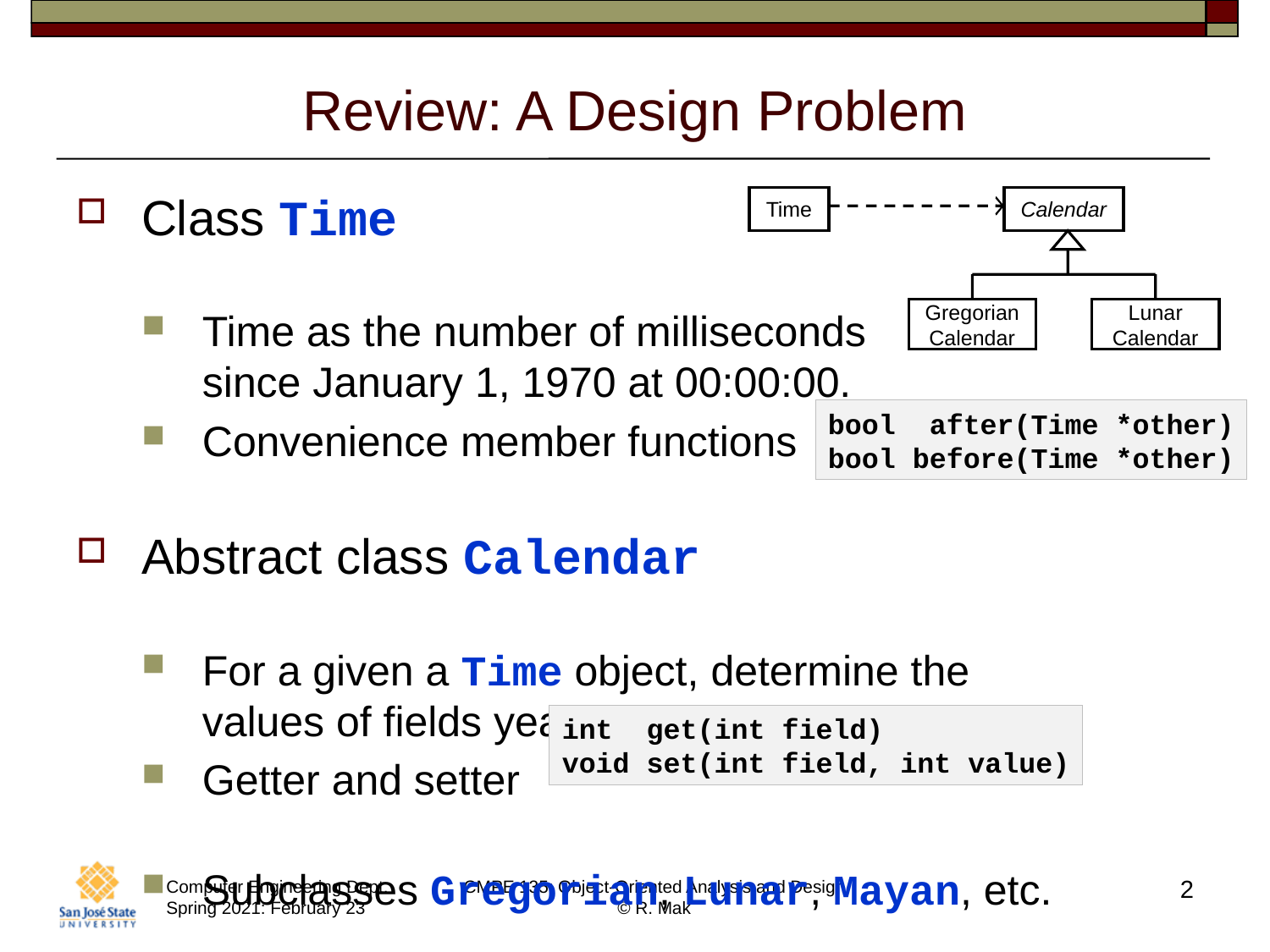

# Review: A Design Problem
Class Time

Time as the number of milliseconds
since January 1, 1970 at 00:00:00.
Convenience member functions

Abstract class Calendar

For a given a Time object, determine the
values of fields year, month, and date.
Getter and setter

Subclasses Gregorian, Lunar, Mayan, etc.
Time
Calendar

Gregorian
Calendar
Lunar
Calendar
bool  after(Time *other)
bool before(Time *other)
int  get(int field)
void set(int field, int value)
2